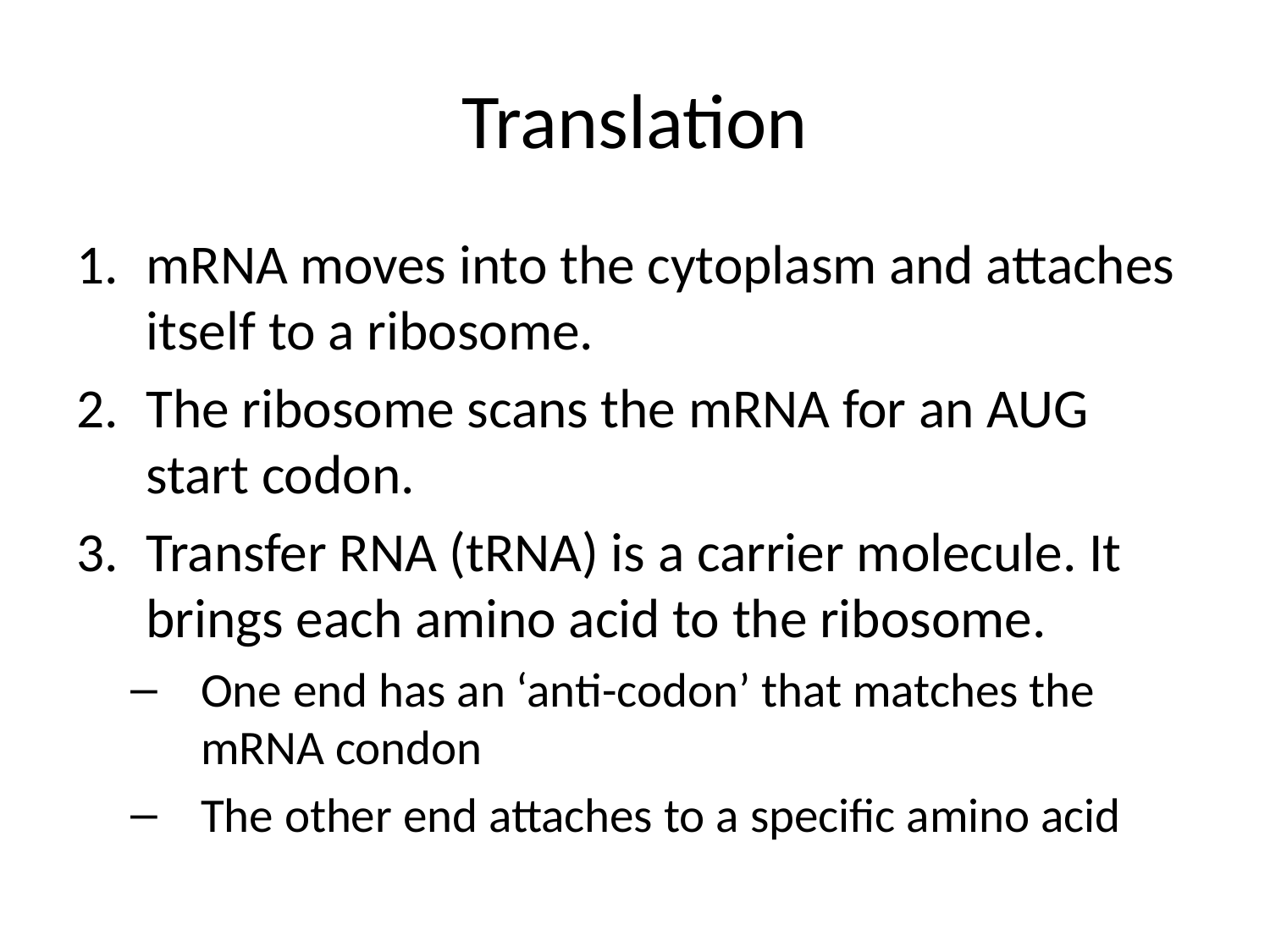

# Translation
mRNA moves into the cytoplasm and attaches itself to a ribosome.
The ribosome scans the mRNA for an AUG start codon.
Transfer RNA (tRNA) is a carrier molecule. It brings each amino acid to the ribosome.
One end has an ‘anti-codon’ that matches the mRNA condon
The other end attaches to a specific amino acid